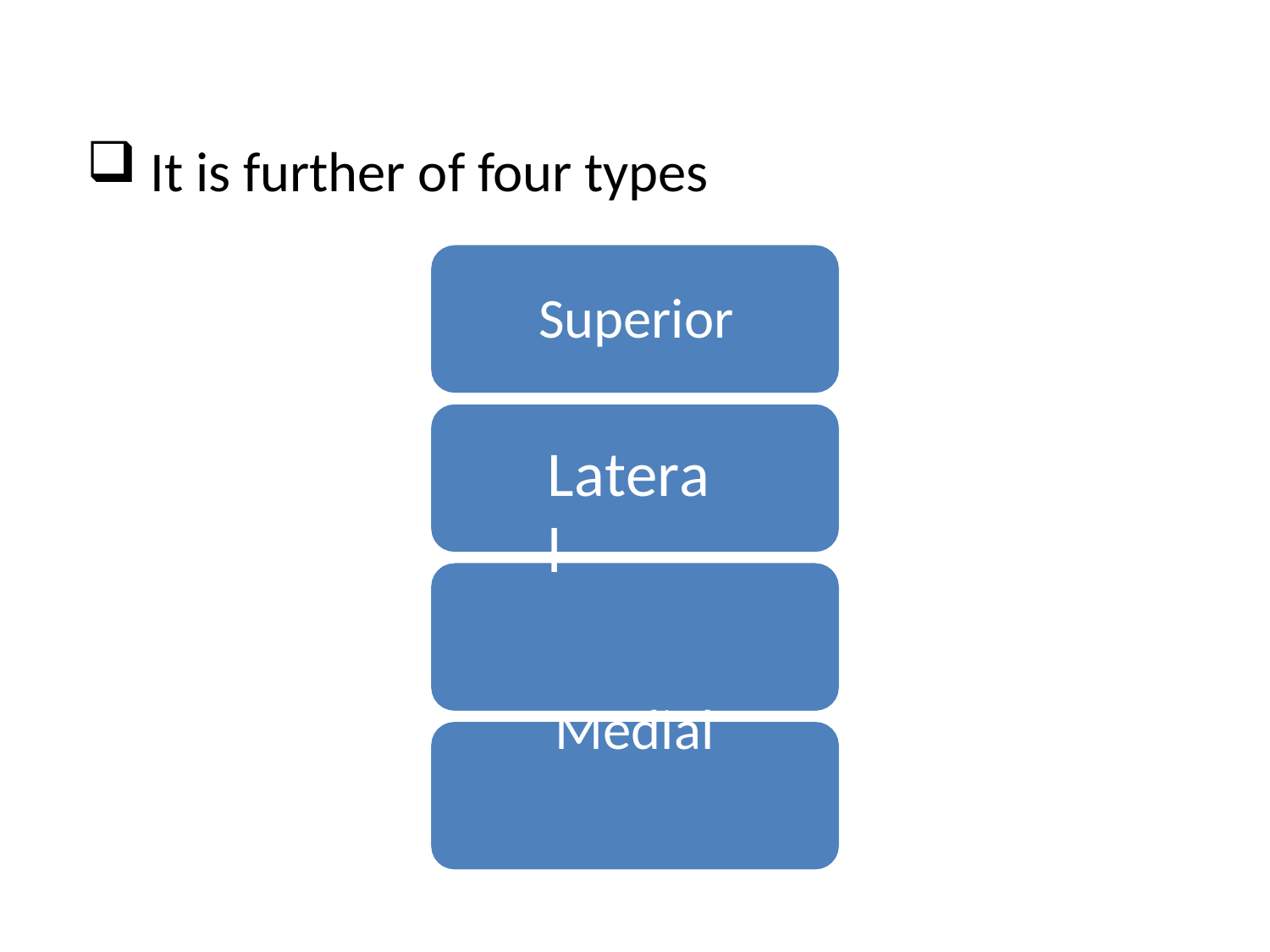

It is further of four types

Superior

Lateral
Medial  inferior